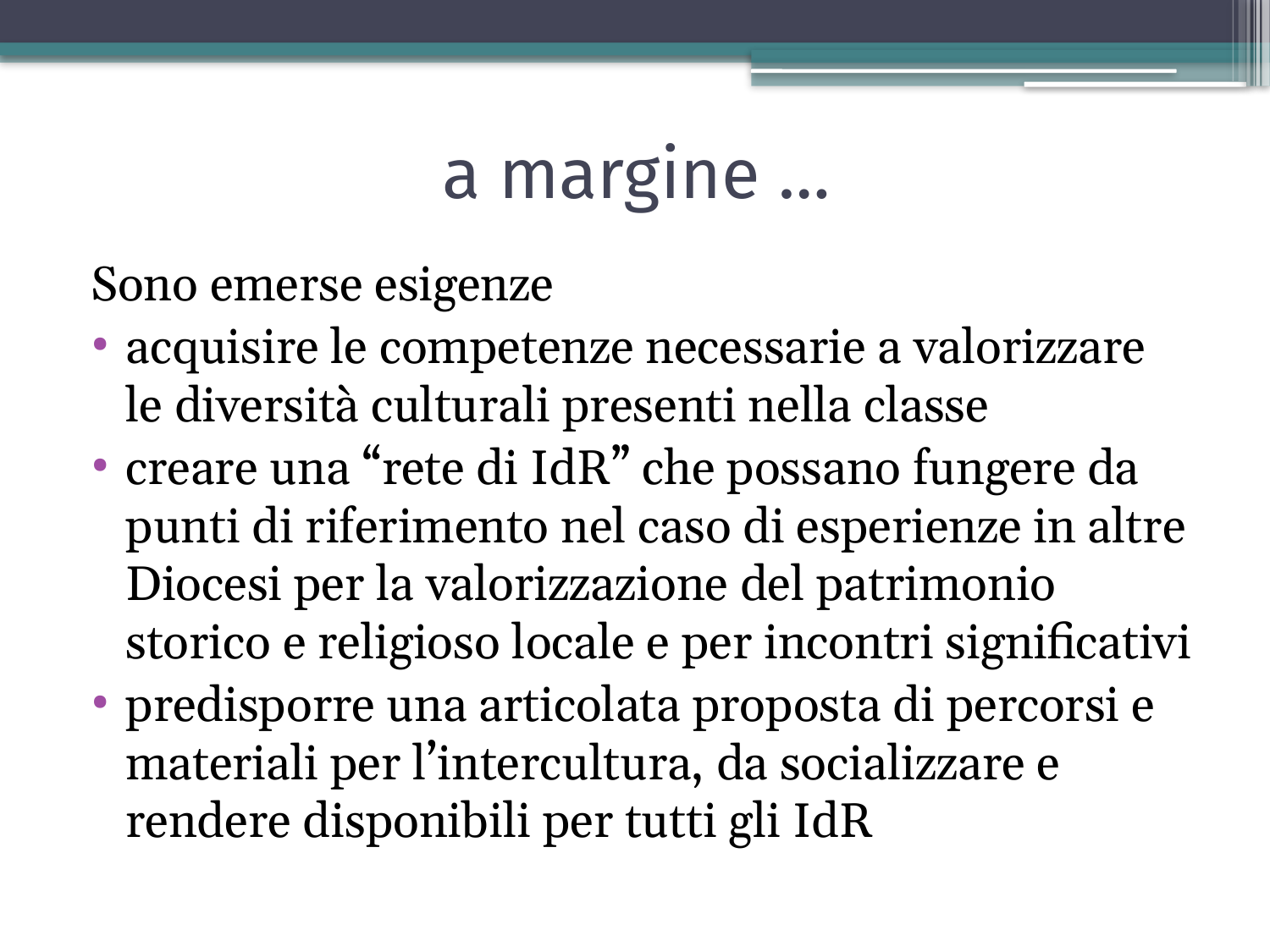

# a margine …
Sono emerse esigenze
acquisire le competenze necessarie a valorizzare le diversità culturali presenti nella classe
creare una “rete di IdR” che possano fungere da punti di riferimento nel caso di esperienze in altre Diocesi per la valorizzazione del patrimonio storico e religioso locale e per incontri significativi
predisporre una articolata proposta di percorsi e materiali per l’intercultura, da socializzare e rendere disponibili per tutti gli IdR